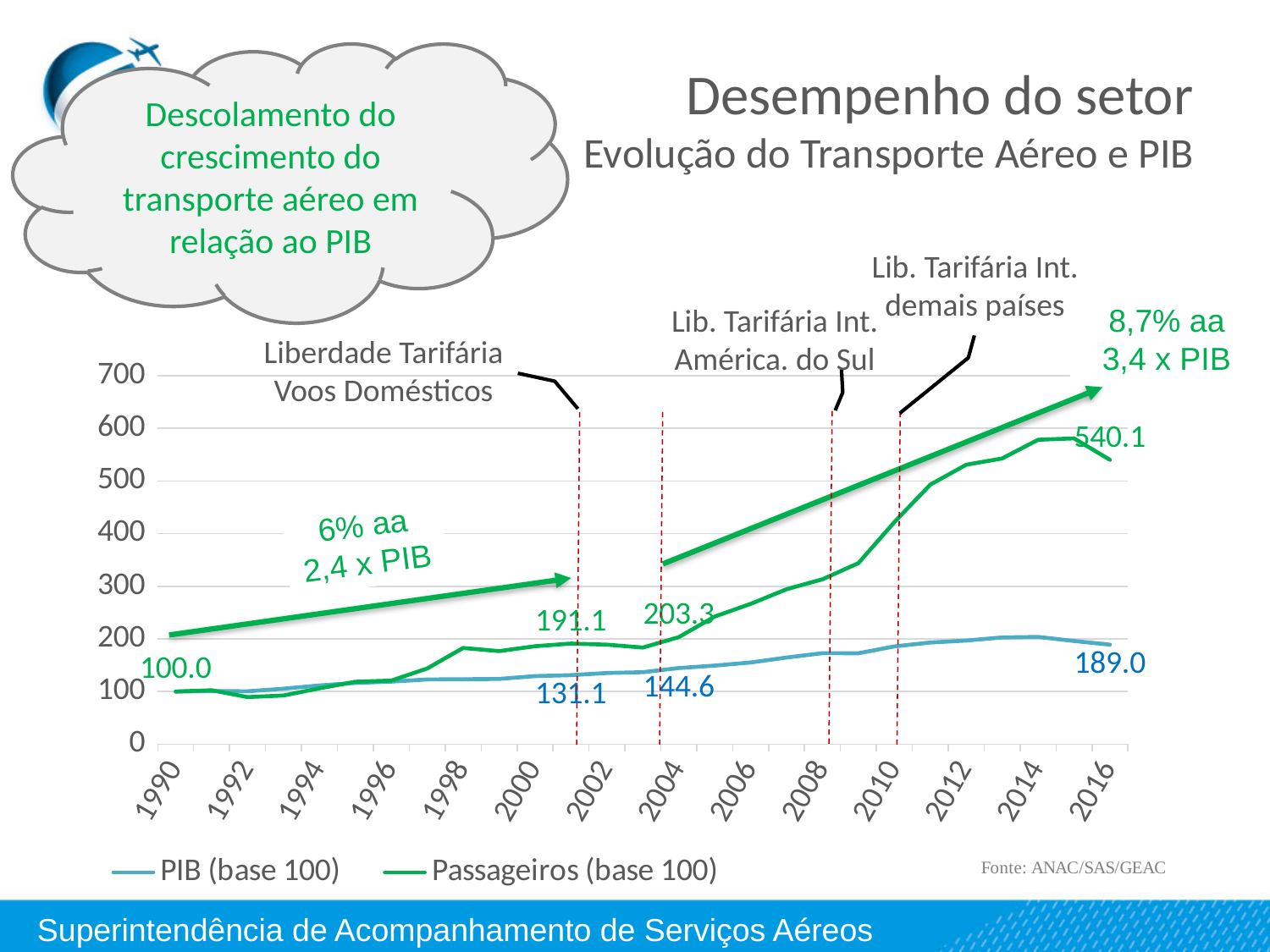

# Desempenho do setor Evolução do Transporte Aéreo e PIB
Descolamento do crescimento do transporte aéreo em relação ao PIB
Lib. Tarifária Int. demais países
Lib. Tarifária Int.
América. do Sul
8,7% aa
3,4 x PIB

### Chart

| Category | PIB (base 100) | Passageiros (base 100) |
|---|---|---|
| 1990 | 100.0 | 100.0 |
| 1991 | 101.03148731677337 | 102.43784690888818 |
| 1992 | 100.48230050782615 | 89.46897366461657 |
| 1993 | 105.43081887751853 | 92.50502693593262 |
| 1994 | 111.60155053710288 | 106.01690001408647 |
| 1995 | 116.31182720071112 | 118.60176901584512 |
| 1996 | 118.8809966943985 | 120.72389357100666 |
| 1997 | 122.91682343798195 | 143.8628619127531 |
| 1998 | 123.33240263917203 | 182.71641077563572 |
| 1999 | 123.90952128300923 | 176.73320780461398 |
| 2000 | 129.34660843277499 | 186.03391721812366 |
| 2001 | 131.14439229267086 | 191.0684882535817 |
| 2002 | 135.14883628870706 | 188.98915578648072 |
| 2003 | 136.69065340459 | 183.49277447011008 |
| 2004 | 144.5639867025873 | 203.28074648025708 |
| 2005 | 149.19311476242046 | 242.28625756457188 |
| 2006 | 155.10412935971877 | 266.39785317480204 |
| 2007 | 164.518749454795 | 294.33246512809814 |
| 2008 | 172.8996559722247 | 313.3047092604131 |
| 2009 | 172.68212740221014 | 343.90281303231177 |
| 2010 | 185.68202764321376 | 421.7989634016179 |
| 2011 | 193.06181700425086 | 493.017224949859 |
| 2012 | 196.7708742689239 | 530.8792511443777 |
| 2013 | 202.68349010748202 | 542.6886491865558 |
| 2014 | 203.70492519046496 | 578.2295745215632 |
| 2015 | 196.02676585478167 | 580.8527847607294 |
| 2016 | 188.98011486360633 | 540.1205566956696 |
Liberdade Tarifária Voos Domésticos
6% aa
2,4 x PIB
Superintendência de Acompanhamento de Serviços Aéreos